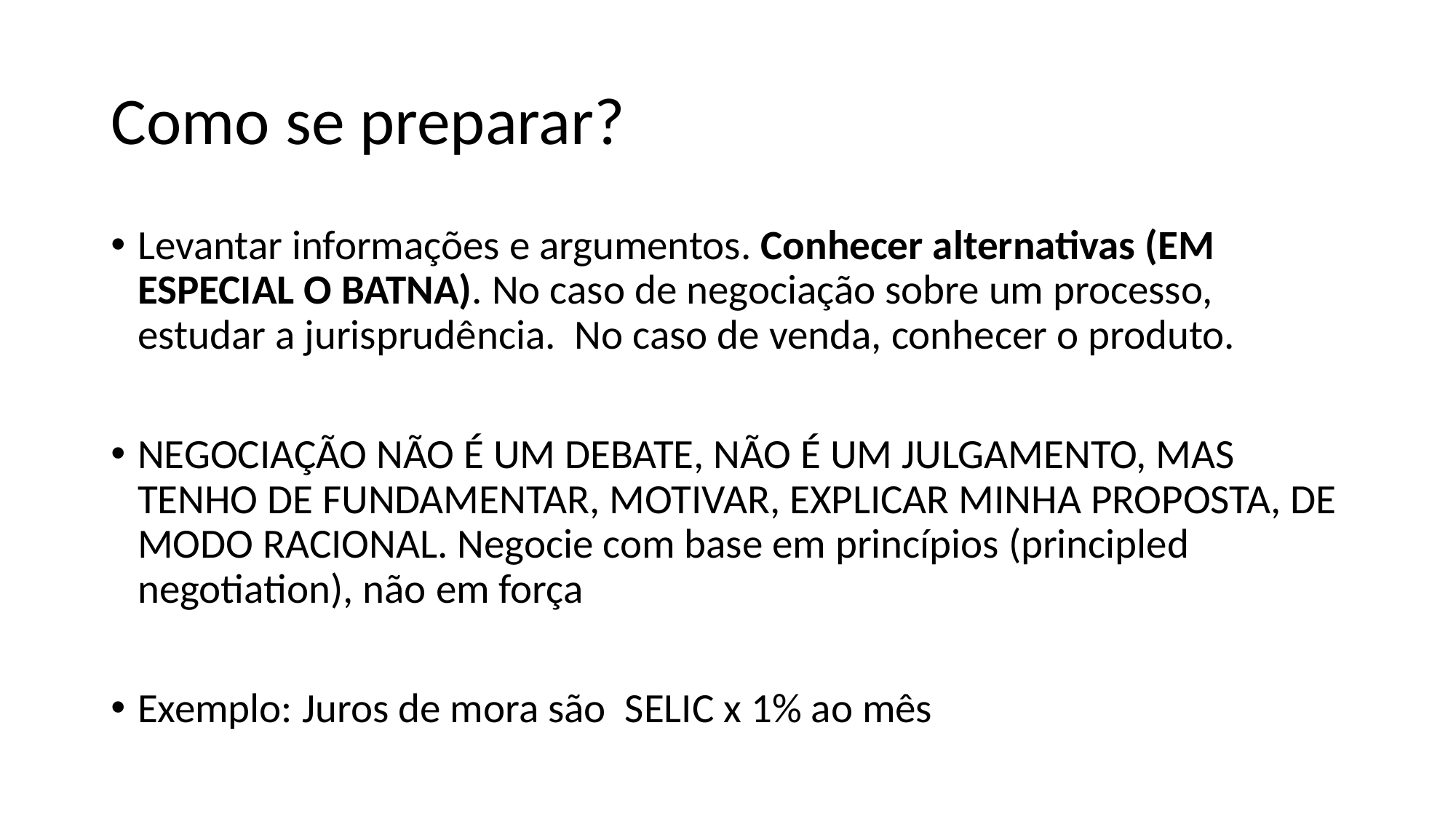

# Como se preparar?
Levantar informações e argumentos. Conhecer alternativas (EM ESPECIAL O BATNA). No caso de negociação sobre um processo, estudar a jurisprudência.  No caso de venda, conhecer o produto.

NEGOCIAÇÃO NÃO É UM DEBATE, NÃO É UM JULGAMENTO, MAS TENHO DE FUNDAMENTAR, MOTIVAR, EXPLICAR MINHA PROPOSTA, DE MODO RACIONAL. Negocie com base em princípios (principled negotiation), não em força

Exemplo: Juros de mora são  SELIC x 1% ao mês